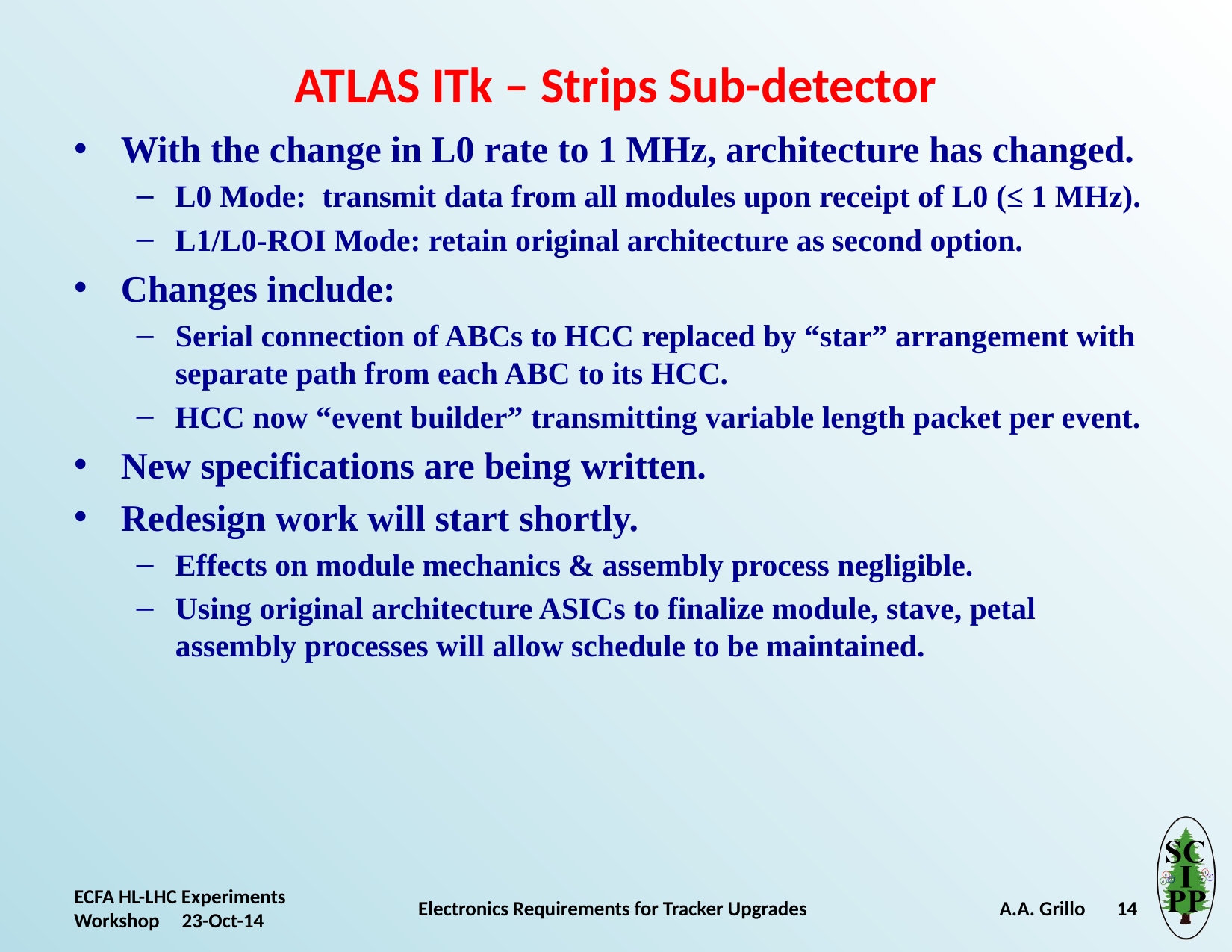

# ATLAS ITk – Strips Sub-detector
With the change in L0 rate to 1 MHz, architecture has changed.
L0 Mode:  transmit data from all modules upon receipt of L0 (≤ 1 MHz).
L1/L0-ROI Mode: retain original architecture as second option.
Changes include:
Serial connection of ABCs to HCC replaced by “star” arrangement with separate path from each ABC to its HCC.
HCC now “event builder” transmitting variable length packet per event.
New specifications are being written.
Redesign work will start shortly.
Effects on module mechanics & assembly process negligible.
Using original architecture ASICs to finalize module, stave, petal assembly processes will allow schedule to be maintained.
ECFA HL-LHC Experiments Workshop     23-Oct-14
Electronics Requirements for Tracker Upgrades
 A.A. Grillo       14